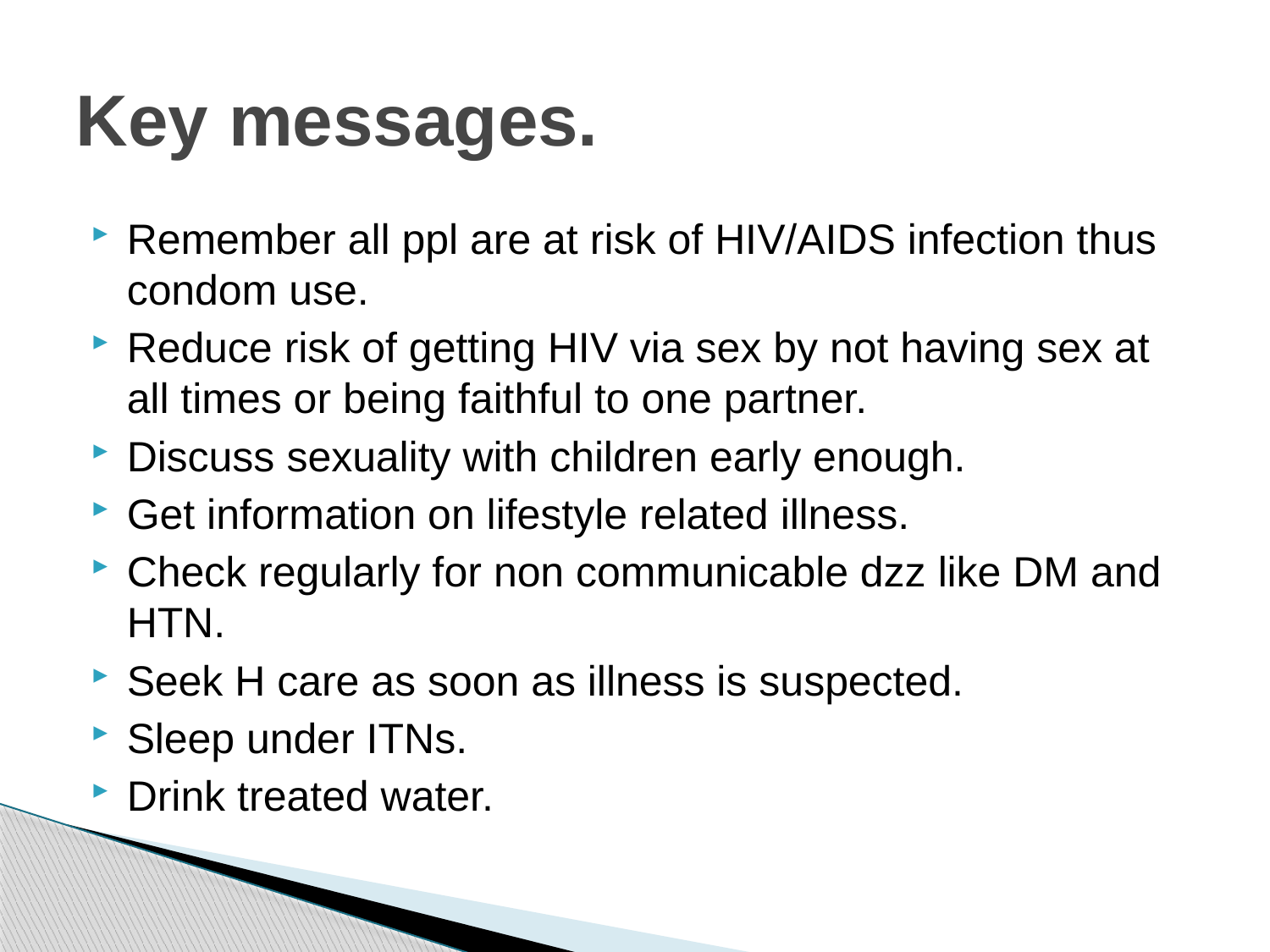

# Key messages.
Remember all ppl are at risk of HIV/AIDS infection thus condom use.
Reduce risk of getting HIV via sex by not having sex at all times or being faithful to one partner.
Discuss sexuality with children early enough.
Get information on lifestyle related illness.
Check regularly for non communicable dzz like DM and HTN.
Seek H care as soon as illness is suspected.
Sleep under ITNs.
Drink treated water.